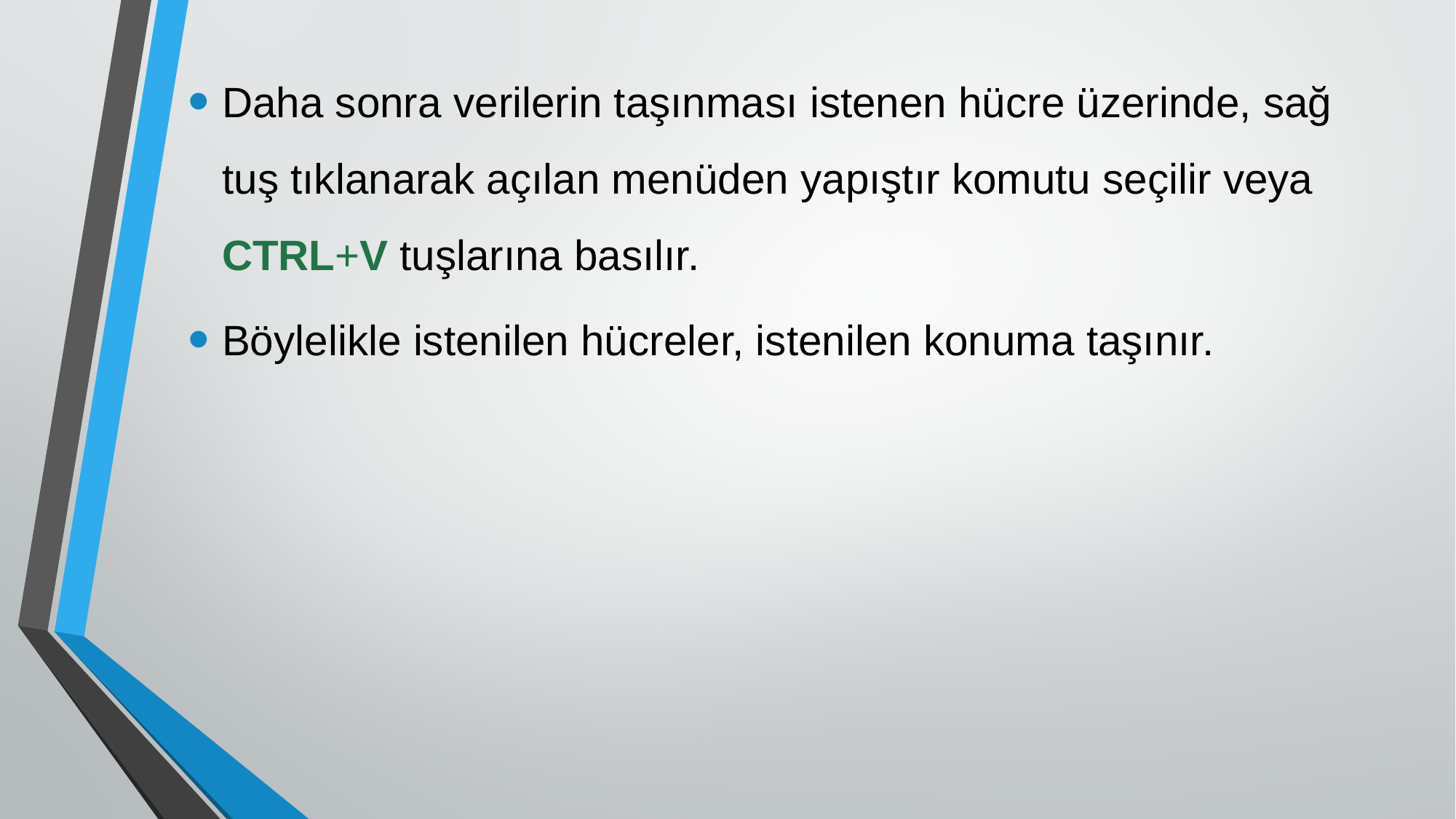

Daha sonra verilerin taşınması istenen hücre üzerinde, sağ tuş tıklanarak açılan menüden yapıştır komutu seçilir veya CTRL+V tuşlarına basılır.
Böylelikle istenilen hücreler, istenilen konuma taşınır.